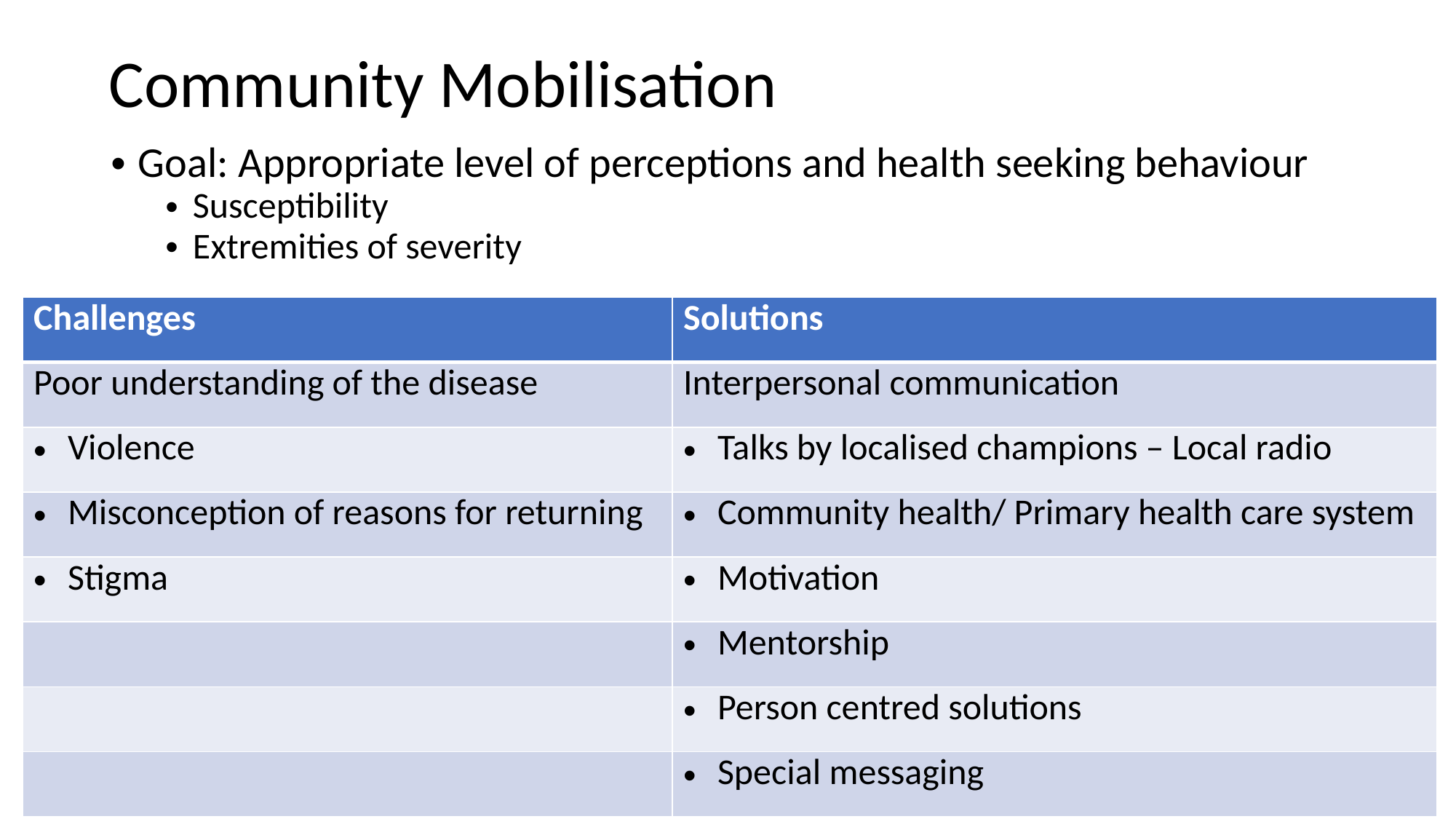

# Community Mobilisation
Goal: Appropriate level of perceptions and health seeking behaviour
Susceptibility
Extremities of severity
| Challenges | Solutions |
| --- | --- |
| Poor understanding of the disease | Interpersonal communication |
| Violence | Talks by localised champions – Local radio |
| Misconception of reasons for returning | Community health/ Primary health care system |
| Stigma | Motivation |
|  | Mentorship |
|  | Person centred solutions |
|  | Special messaging |